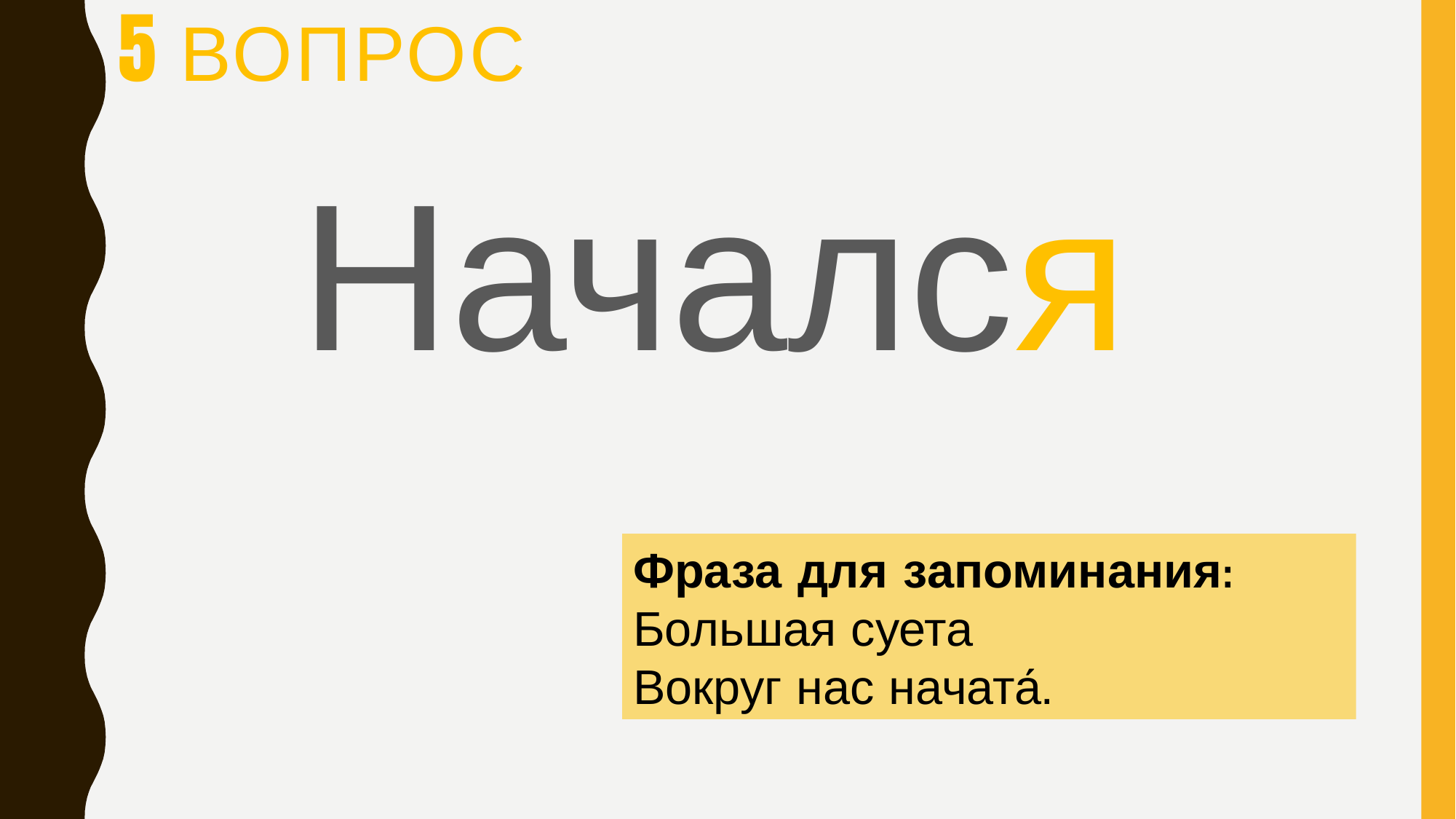

# 5 вопрос
Начался
Фраза для запоминания:
Большая суета
Вокруг нас начата́.